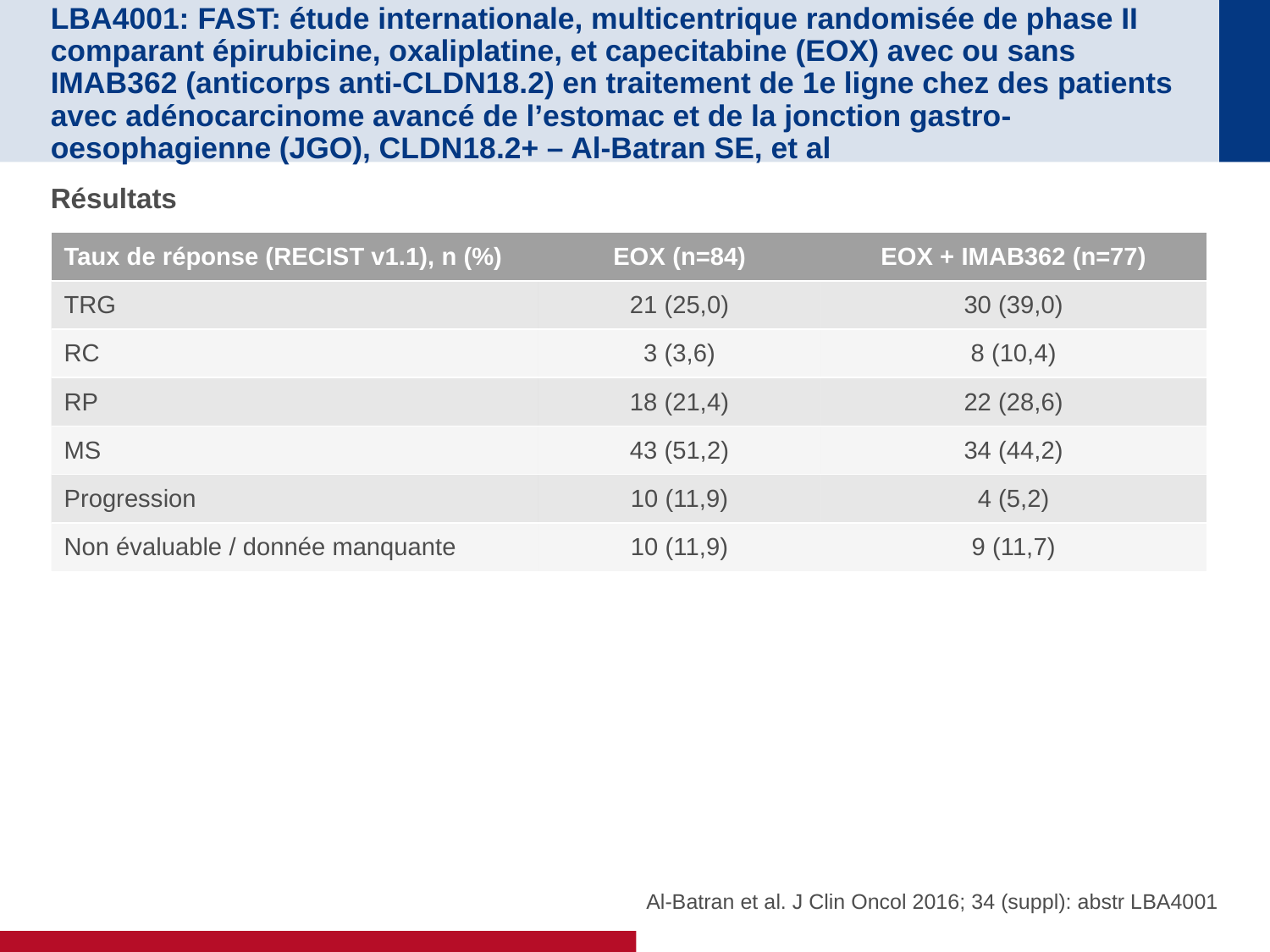

# LBA4001: FAST: étude internationale, multicentrique randomisée de phase II comparant épirubicine, oxaliplatine, et capecitabine (EOX) avec ou sans IMAB362 (anticorps anti-CLDN18.2) en traitement de 1e ligne chez des patients avec adénocarcinome avancé de l’estomac et de la jonction gastro-oesophagienne (JGO), CLDN18.2+ – Al-Batran SE, et al
Résultats

| Taux de réponse (RECIST v1.1), n (%) | EOX (n=84) | EOX + IMAB362 (n=77) |
| --- | --- | --- |
| TRG | 21 (25,0) | 30 (39,0) |
| RC | 3 (3,6) | 8 (10,4) |
| RP | 18 (21,4) | 22 (28,6) |
| MS | 43 (51,2) | 34 (44,2) |
| Progression | 10 (11,9) | 4 (5,2) |
| Non évaluable / donnée manquante | 10 (11,9) | 9 (11,7) |
Al-Batran et al. J Clin Oncol 2016; 34 (suppl): abstr LBA4001